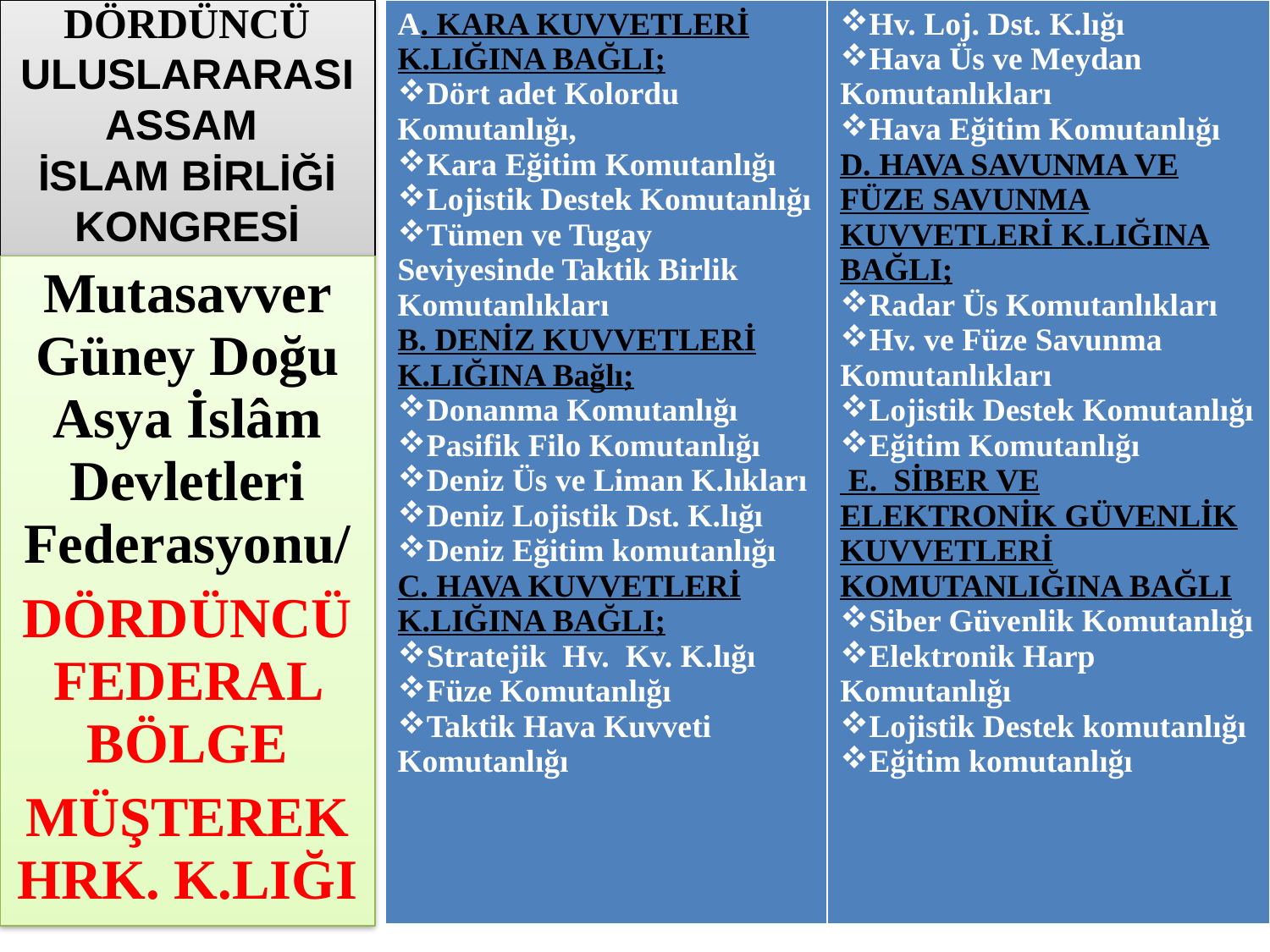

# DÖRDÜNCÜ ULUSLARARASI ASSAM İSLAM BİRLİĞİ KONGRESİ
| A. KARA KUVVETLERİ K.LIĞINA BAĞLI; Dört adet Kolordu Komutanlığı, Kara Eğitim Komutanlığı Lojistik Destek Komutanlığı Tümen ve Tugay Seviyesinde Taktik Birlik Komutanlıkları B. DENİZ KUVVETLERİ K.LIĞINA Bağlı; Donanma Komutanlığı Pasifik Filo Komutanlığı Deniz Üs ve Liman K.lıkları Deniz Lojistik Dst. K.lığı Deniz Eğitim komutanlığı C. HAVA KUVVETLERİ K.LIĞINA BAĞLI; Stratejik Hv. Kv. K.lığı Füze Komutanlığı Taktik Hava Kuvveti Komutanlığı | Hv. Loj. Dst. K.lığı Hava Üs ve Meydan Komutanlıkları Hava Eğitim Komutanlığı D. HAVA SAVUNMA VE FÜZE SAVUNMA KUVVETLERİ K.LIĞINA BAĞLI; Radar Üs Komutanlıkları Hv. ve Füze Savunma Komutanlıkları Lojistik Destek Komutanlığı Eğitim Komutanlığı E. SİBER VE ELEKTRONİK GÜVENLİK KUVVETLERİ KOMUTANLIĞINA BAĞLI Siber Güvenlik Komutanlığı Elektronik Harp Komutanlığı Lojistik Destek komutanlığı Eğitim komutanlığı |
| --- | --- |
Mutasavver Güney Doğu Asya İslâm Devletleri Federasyonu/
DÖRDÜNCÜ FEDERAL BÖLGE
MÜŞTEREK HRK. K.LIĞI